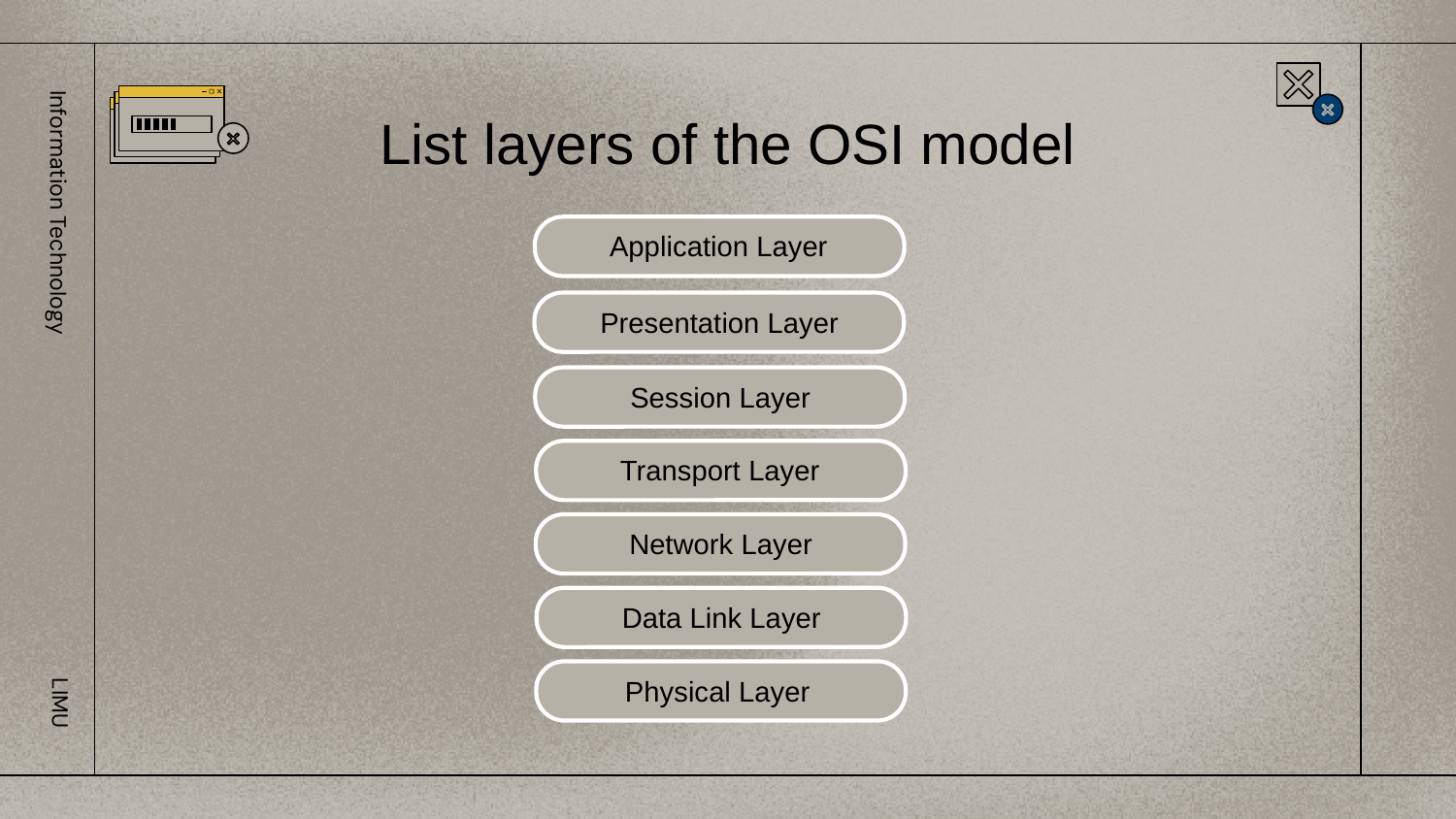

List layers of the OSI model

Application Layer
Information Technology

Presentation Layer

Session Layer

Transport Layer

Network Layer
LIMU

Data Link Layer

Physical Layer